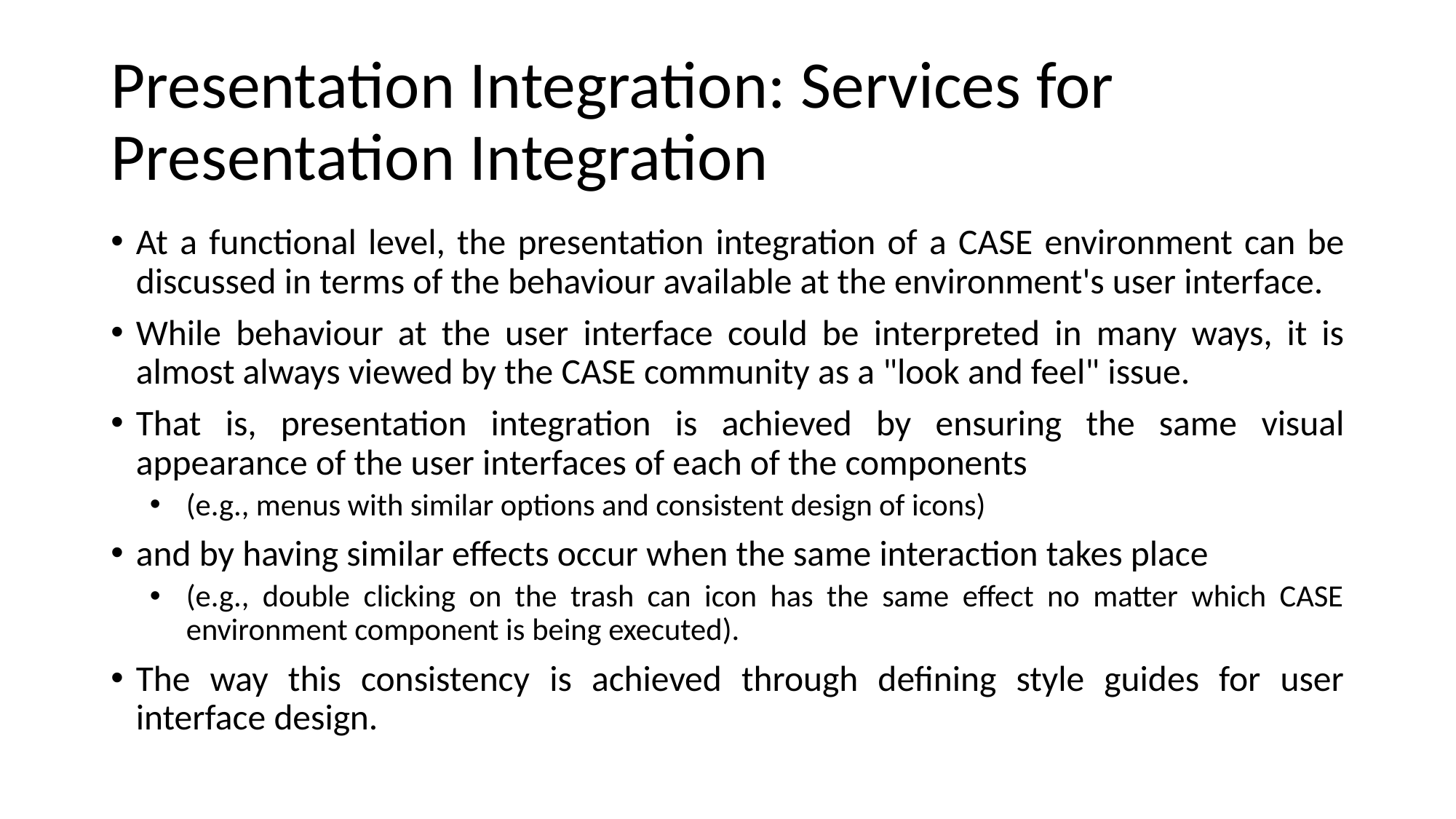

# Presentation Integration: Services for Presentation Integration
At a functional level, the presentation integration of a CASE environment can be discussed in terms of the behaviour available at the environment's user interface.
While behaviour at the user interface could be interpreted in many ways, it is almost always viewed by the CASE community as a "look and feel" issue.
That is, presentation integration is achieved by ensuring the same visual appearance of the user interfaces of each of the components
(e.g., menus with similar options and consistent design of icons)
and by having similar effects occur when the same interaction takes place
(e.g., double clicking on the trash can icon has the same effect no matter which CASE environment component is being executed).
The way this consistency is achieved through defining style guides for user interface design.